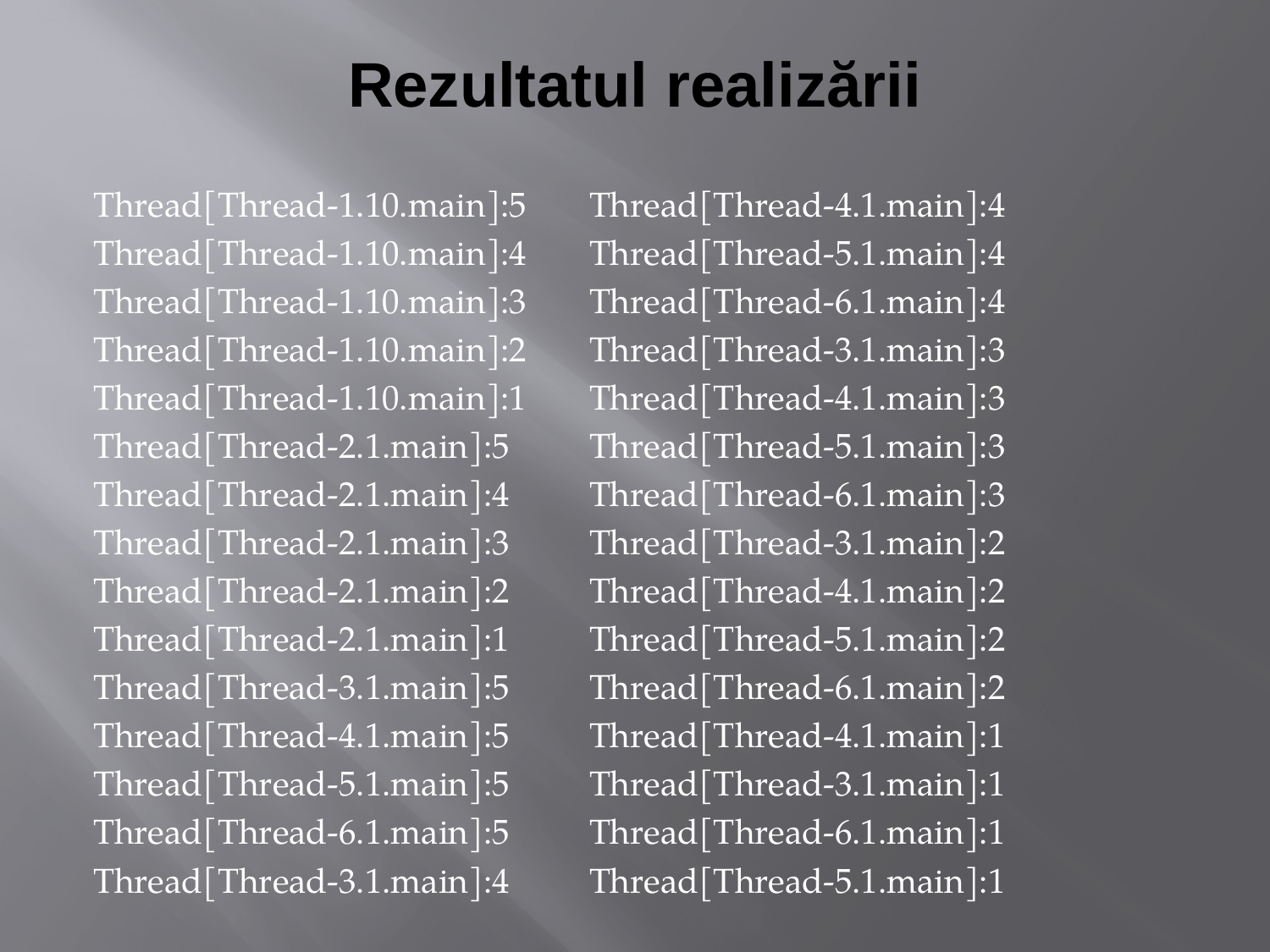

# Rezultatul realizării
Thread[Thread-1.10.main]:5		Thread[Thread-4.1.main]:4
Thread[Thread-1.10.main]:4		Thread[Thread-5.1.main]:4
Thread[Thread-1.10.main]:3		Thread[Thread-6.1.main]:4
Thread[Thread-1.10.main]:2		Thread[Thread-3.1.main]:3
Thread[Thread-1.10.main]:1		Thread[Thread-4.1.main]:3
Thread[Thread-2.1.main]:5		Thread[Thread-5.1.main]:3
Thread[Thread-2.1.main]:4		Thread[Thread-6.1.main]:3
Thread[Thread-2.1.main]:3		Thread[Thread-3.1.main]:2
Thread[Thread-2.1.main]:2		Thread[Thread-4.1.main]:2
Thread[Thread-2.1.main]:1		Thread[Thread-5.1.main]:2
Thread[Thread-3.1.main]:5		Thread[Thread-6.1.main]:2
Thread[Thread-4.1.main]:5		Thread[Thread-4.1.main]:1
Thread[Thread-5.1.main]:5		Thread[Thread-3.1.main]:1
Thread[Thread-6.1.main]:5 		Thread[Thread-6.1.main]:1
Thread[Thread-3.1.main]:4 		Thread[Thread-5.1.main]:1